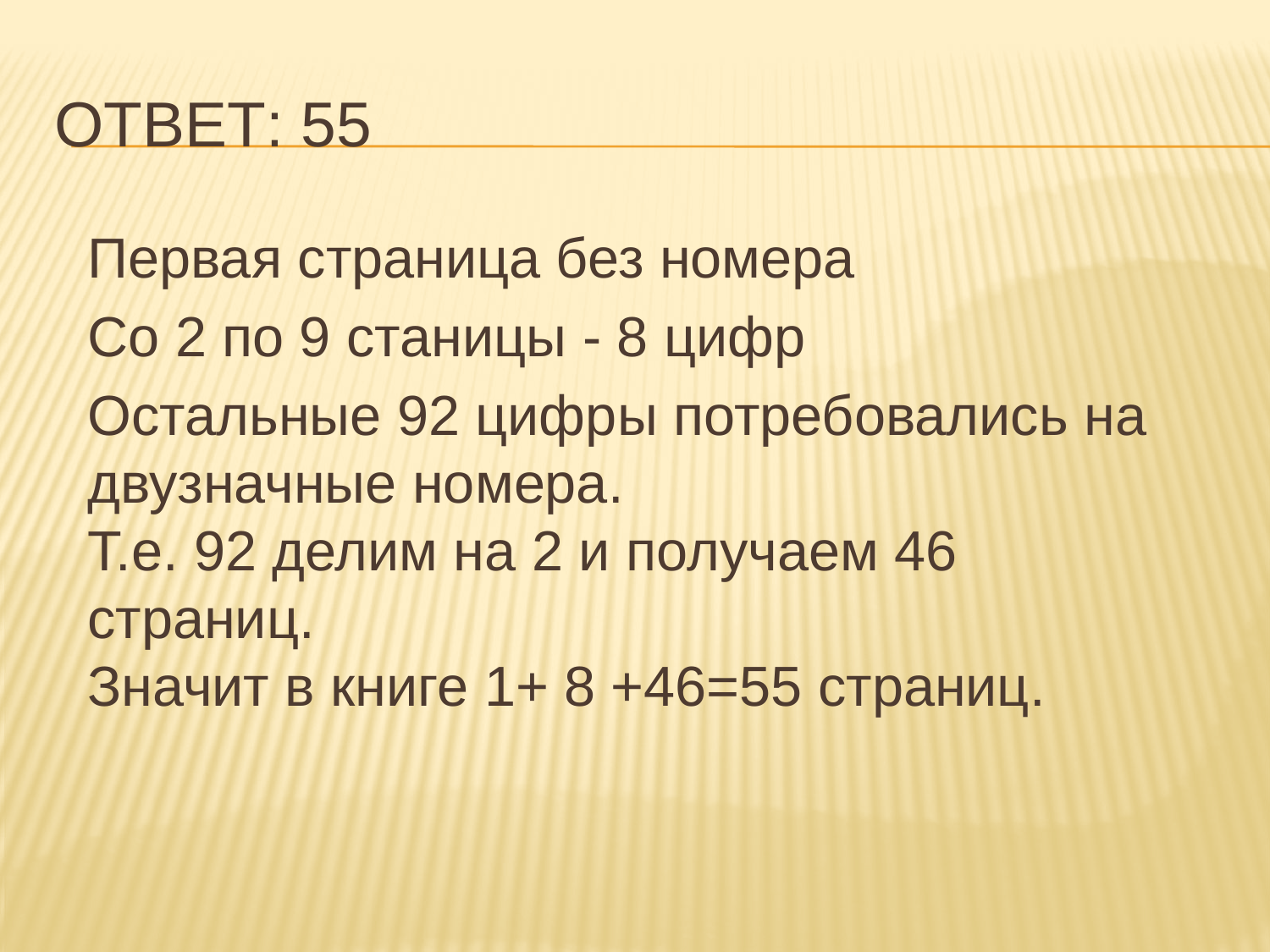

# Ответ: 55

Первая страница без номера
Со 2 по 9 станицы - 8 цифр
Остальные 92 цифры потребовались на двузначные номера.
Т.е. 92 делим на 2 и получаем 46 страниц.
Значит в книге 1+ 8 +46=55 страниц.